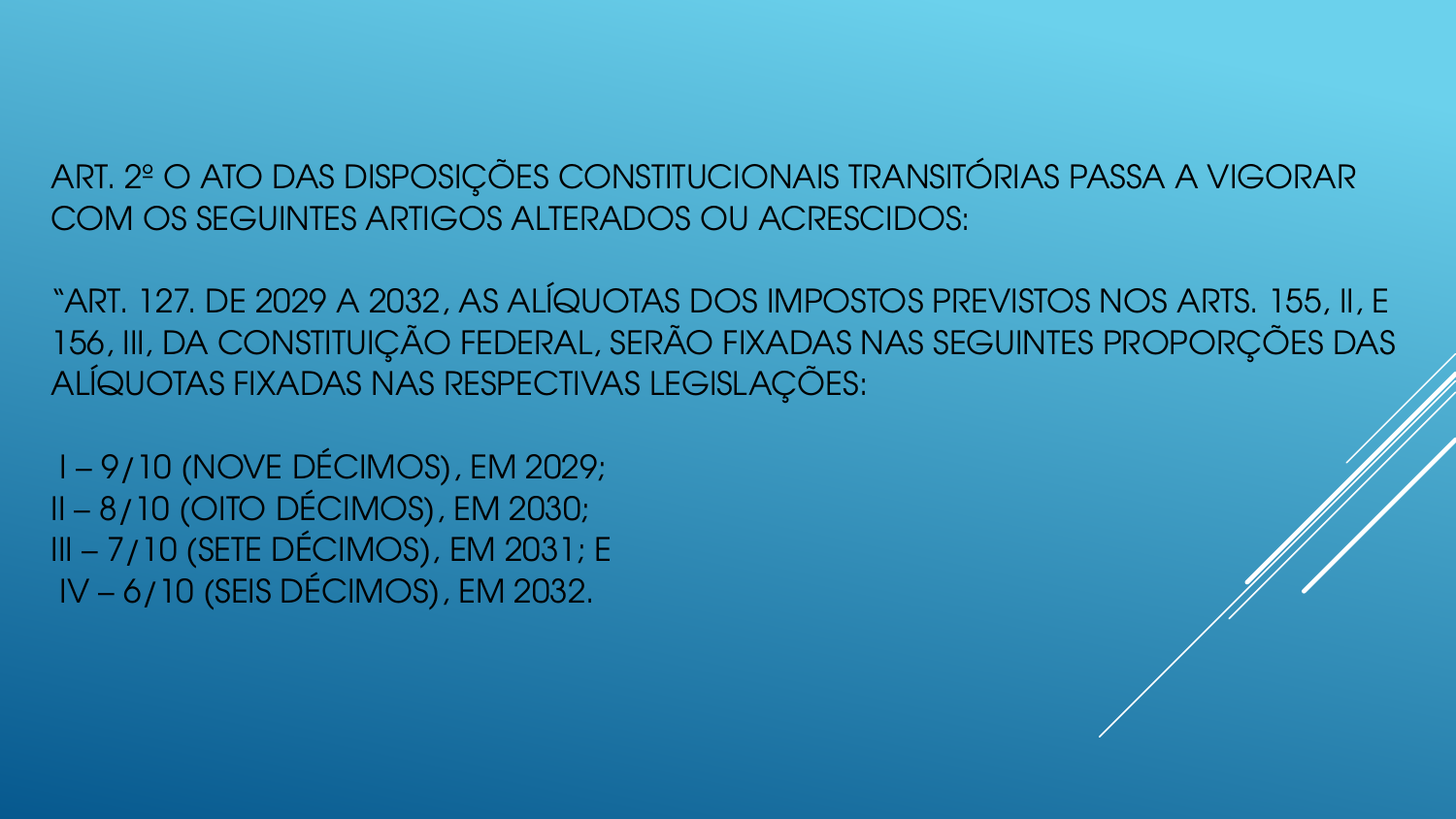

# Art. 2º O Ato das Disposições Constitucionais Transitórias passa a vigorar com os seguintes artigos alterados ou acrescidos: “Art. 127. De 2029 a 2032, as alíquotas dos impostos previstos nos arts. 155, II, e 156, III, da Constituição Federal, serão fixadas nas seguintes proporções das alíquotas fixadas nas respectivas legislações: I – 9/10 (nove décimos), em 2029; II – 8/10 (oito décimos), em 2030; III – 7/10 (sete décimos), em 2031; e IV – 6/10 (seis décimos), em 2032.